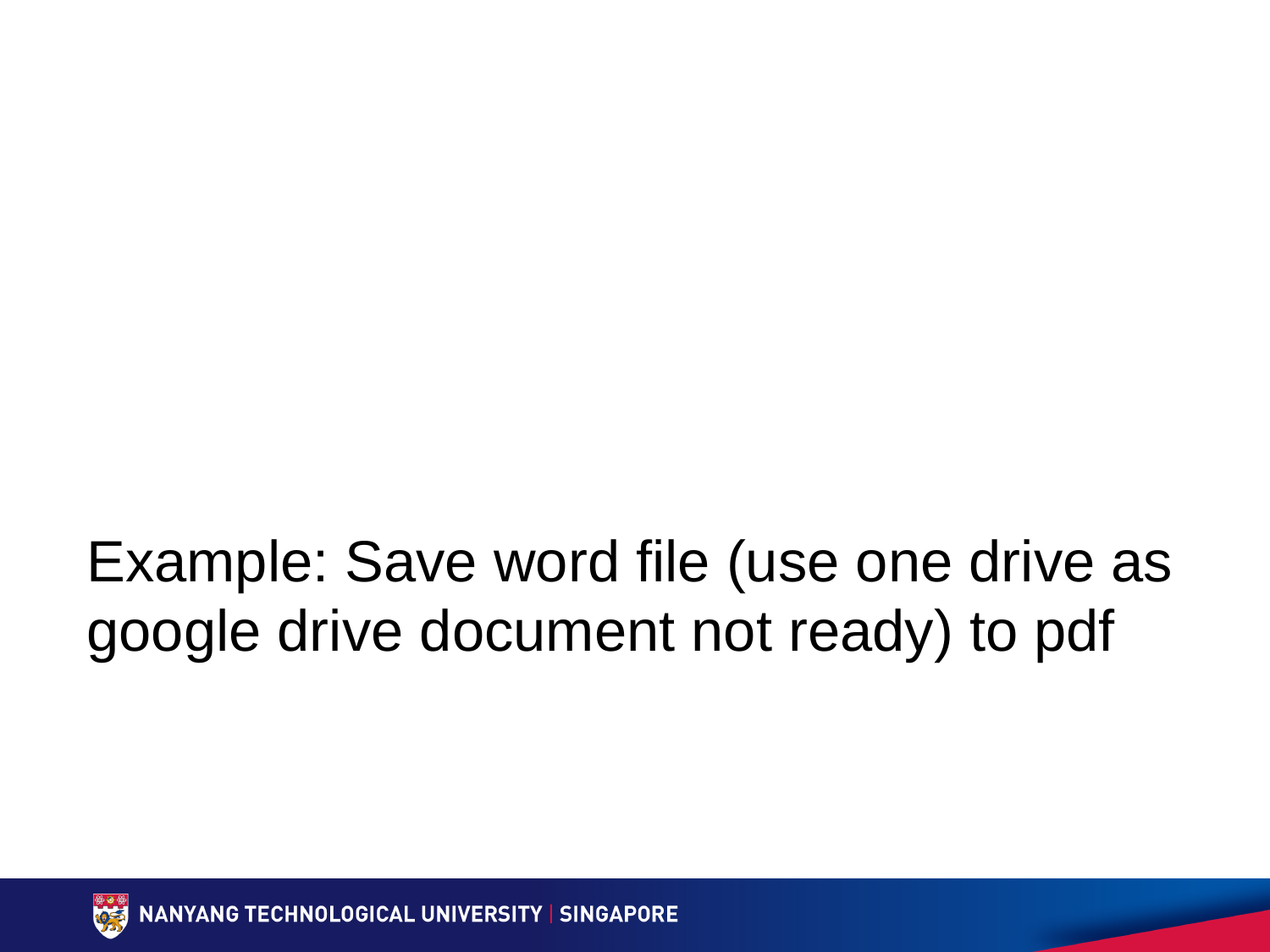

# Example: Save word file (use one drive as google drive document not ready) to pdf